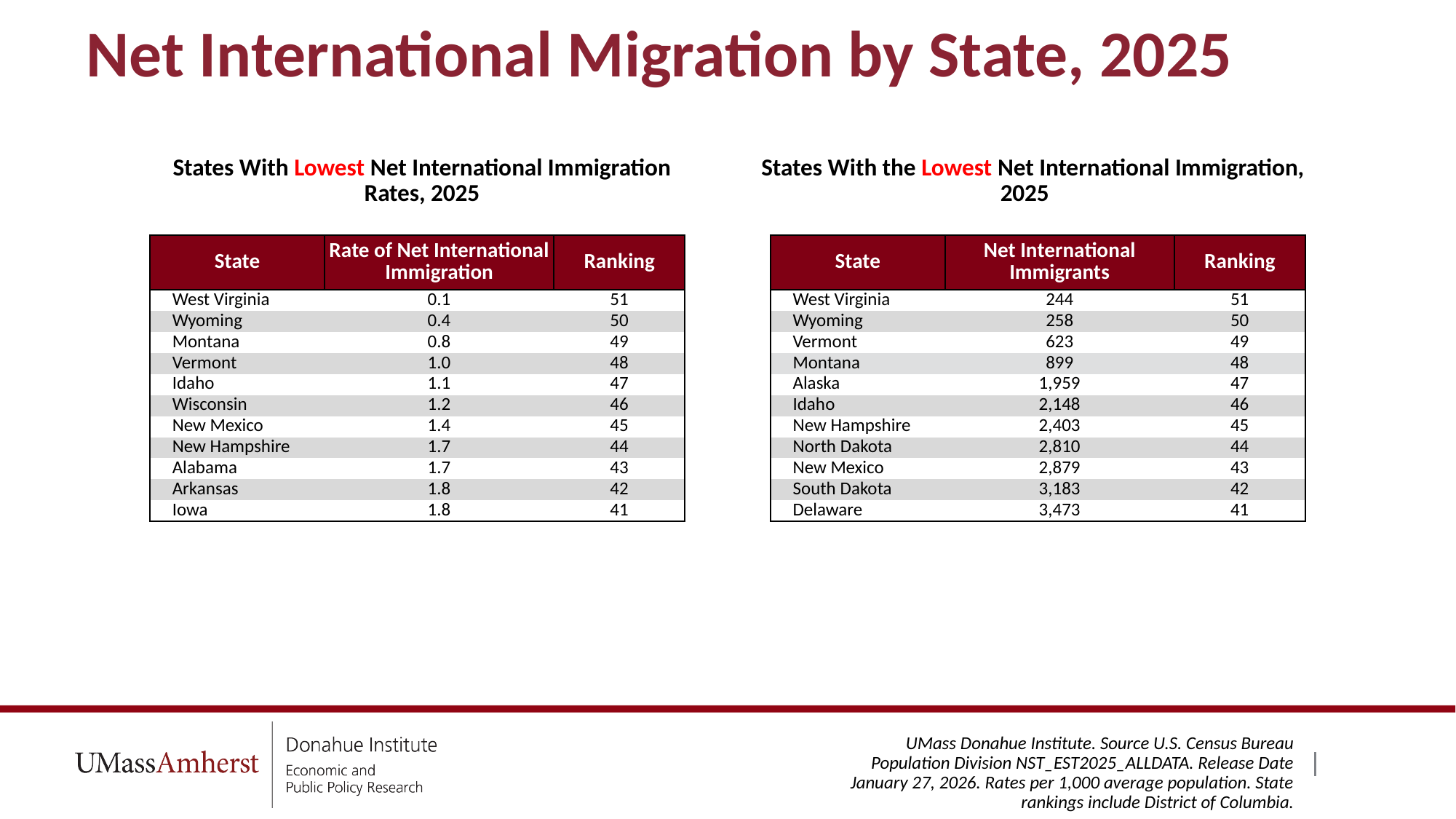

# Net International Migration by State, 2025
| States With Lowest Net International Immigration Rates, 2025 |  | States With the Lowest Net International Immigration, 2025 |
| --- | --- | --- |
| State | Net International Immigrants | Ranking |
| --- | --- | --- |
| West Virginia | 244 | 51 |
| Wyoming | 258 | 50 |
| Vermont | 623 | 49 |
| Montana | 899 | 48 |
| Alaska | 1,959 | 47 |
| Idaho | 2,148 | 46 |
| New Hampshire | 2,403 | 45 |
| North Dakota | 2,810 | 44 |
| New Mexico | 2,879 | 43 |
| South Dakota | 3,183 | 42 |
| Delaware | 3,473 | 41 |
| State | Rate of Net International Immigration | Ranking |
| --- | --- | --- |
| West Virginia | 0.1 | 51 |
| Wyoming | 0.4 | 50 |
| Montana | 0.8 | 49 |
| Vermont | 1.0 | 48 |
| Idaho | 1.1 | 47 |
| Wisconsin | 1.2 | 46 |
| New Mexico | 1.4 | 45 |
| New Hampshire | 1.7 | 44 |
| Alabama | 1.7 | 43 |
| Arkansas | 1.8 | 42 |
| Iowa | 1.8 | 41 |
UMass Donahue Institute. Source U.S. Census Bureau Population Division NST_EST2025_ALLDATA. Release Date January 27, 2026. Rates per 1,000 average population. State rankings include District of Columbia.